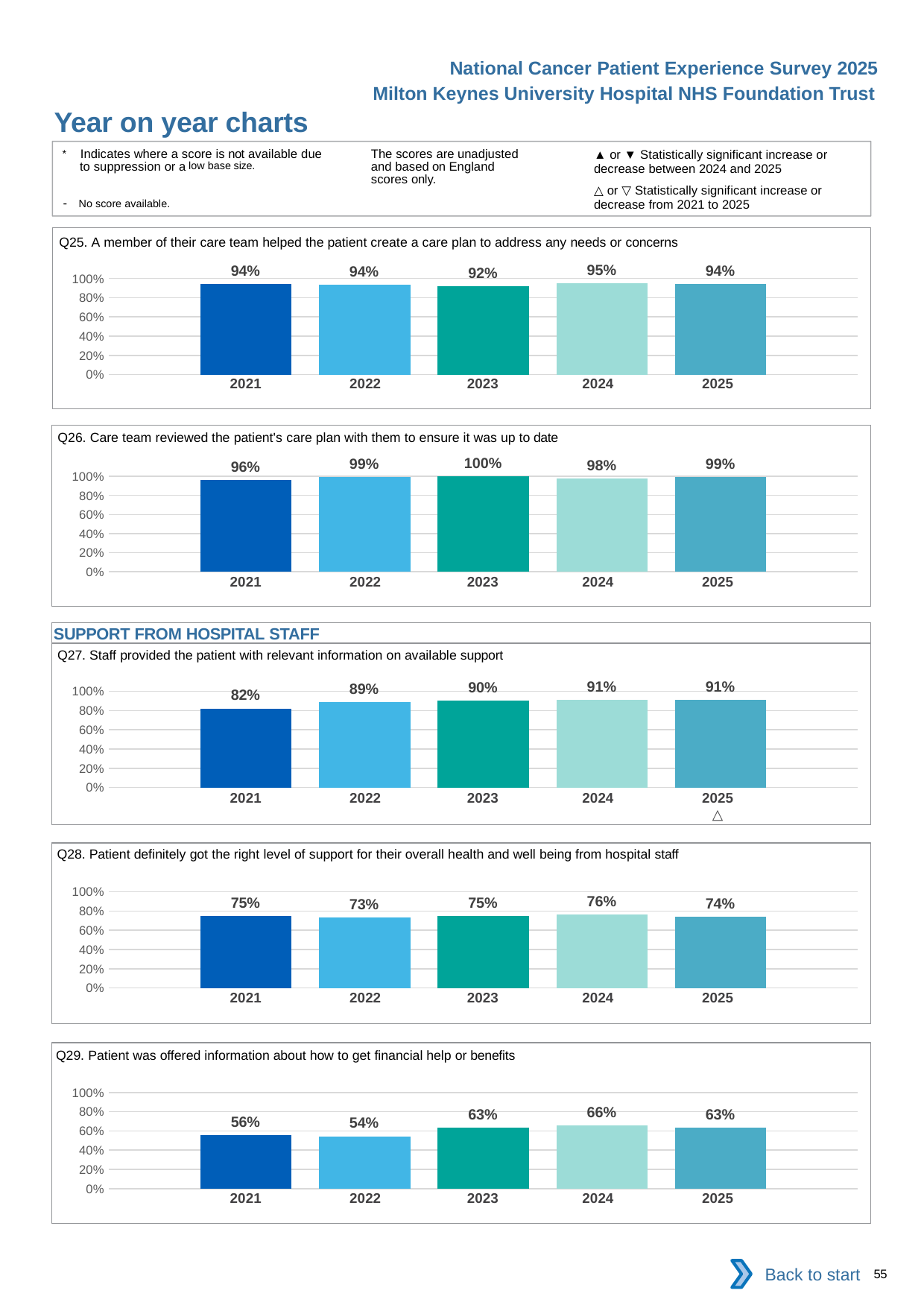

National Cancer Patient Experience Survey 2025
Milton Keynes University Hospital NHS Foundation Trust
Year on year charts (5)

The scores are unadjusted and based on England scores only.
*  Indicates where a score is not available due to suppression or a low base size.
- No score available.
▲ or ▼ Statistically significant increase or decrease between 2024 and 2025
△ or ▽ Statistically significant increase or decrease from 2021 to 2025
Q25. A member of their care team helped the patient create a care plan to address any needs or concerns

### Chart

| Category | 2021 | 2022 | 2023 | 2024 | 2025 |
|---|---|---|---|---|---|
| Category 1 | 0.94375 | 0.9371428 | 0.9197861 | 0.9516129 | 0.9404762 |
| 2021 | 2022 | 2023 | 2024 | 2025 |
| --- | --- | --- | --- | --- |
|  |  |  |  |  |
Q26. Care team reviewed the patient's care plan with them to ensure it was up to date

### Chart

| Category | 2021 | 2022 | 2023 | 2024 | 2025 |
|---|---|---|---|---|---|
| Category 1 | 0.961832 | 0.9924242 | 1.0 | 0.9797297 | 0.9927008 |
| 2021 | 2022 | 2023 | 2024 | 2025 |
| --- | --- | --- | --- | --- |
|  |  |  |  |  |
SUPPORT FROM HOSPITAL STAFF
Q27. Staff provided the patient with relevant information on available support

### Chart

| Category | 2021 | 2022 | 2023 | 2024 | 2025 |
|---|---|---|---|---|---|
| Category 1 | 0.8215613 | 0.8873239 | 0.902439 | 0.9080119 | 0.9133334 |
| 2021 | 2022 | 2023 | 2024 | 2025 |
| --- | --- | --- | --- | --- |
|  |  |  |  | △ |
Q28. Patient definitely got the right level of support for their overall health and well being from hospital staff

### Chart

| Category | 2021 | 2022 | 2023 | 2024 | 2025 |
|---|---|---|---|---|---|
| Category 1 | 0.7477745 | 0.7345133 | 0.7472222 | 0.7609255 | 0.739255 |
| 2021 | 2022 | 2023 | 2024 | 2025 |
| --- | --- | --- | --- | --- |
|  |  |  |  |  |
Q29. Patient was offered information about how to get financial help or benefits

### Chart

| Category | 2021 | 2022 | 2023 | 2024 | 2025 |
|---|---|---|---|---|---|
| Category 1 | 0.5571429 | 0.5448718 | 0.6348315 | 0.6576087 | 0.6335404 |
| 2021 | 2022 | 2023 | 2024 | 2025 |
| --- | --- | --- | --- | --- |
|  |  |  |  |  |
Back to start

55